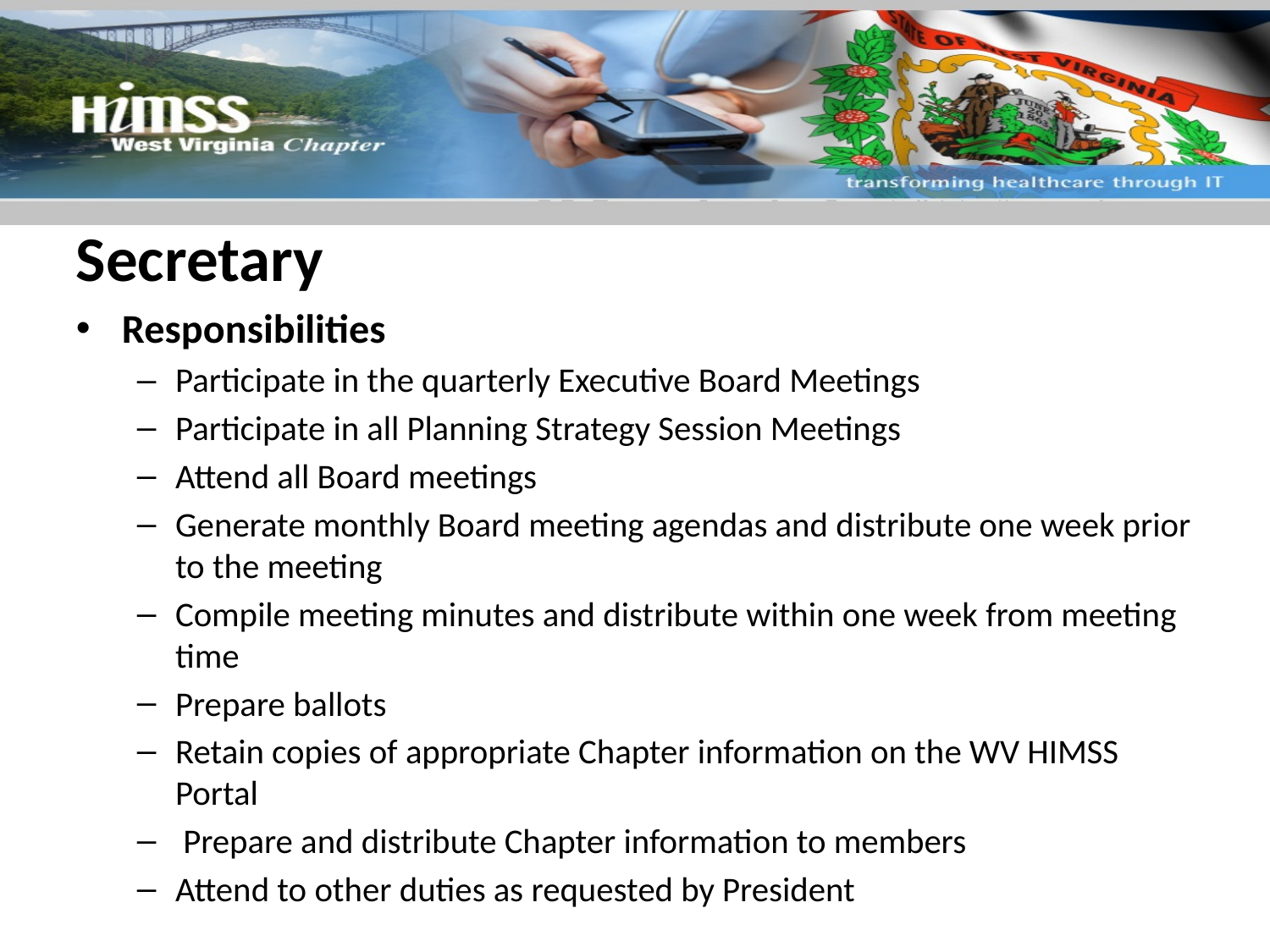

# Secretary
Responsibilities
Participate in the quarterly Executive Board Meetings
Participate in all Planning Strategy Session Meetings
Attend all Board meetings
Generate monthly Board meeting agendas and distribute one week prior to the meeting
Compile meeting minutes and distribute within one week from meeting time
Prepare ballots
Retain copies of appropriate Chapter information on the WV HIMSS Portal
 Prepare and distribute Chapter information to members
Attend to other duties as requested by President